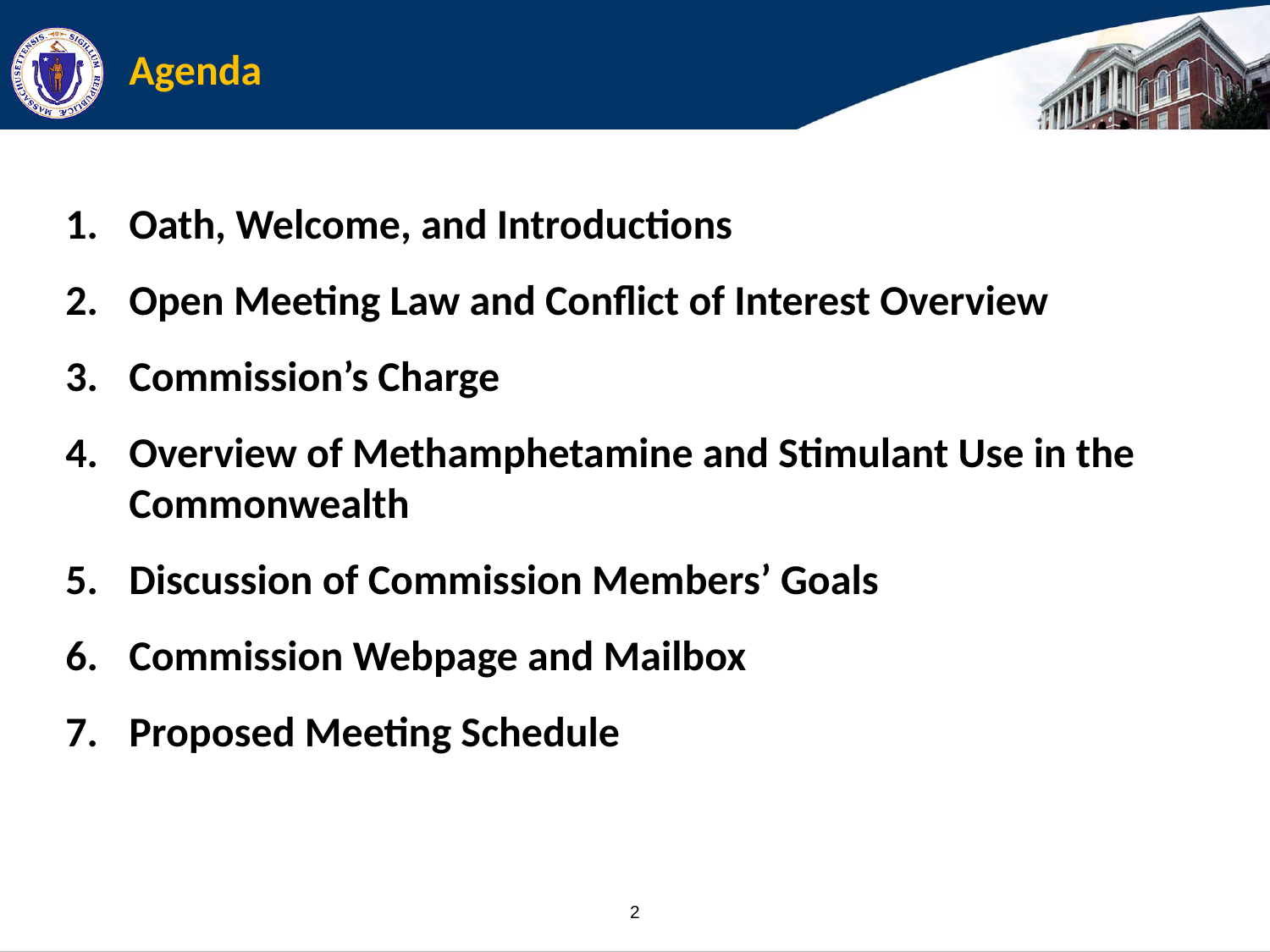

# Agenda
Oath, Welcome, and Introductions

Open Meeting Law and Conflict of Interest Overview

Commission’s Charge

Overview of Methamphetamine and Stimulant Use in the Commonwealth

Discussion of Commission Members’ Goals

Commission Webpage and Mailbox

Proposed Meeting Schedule